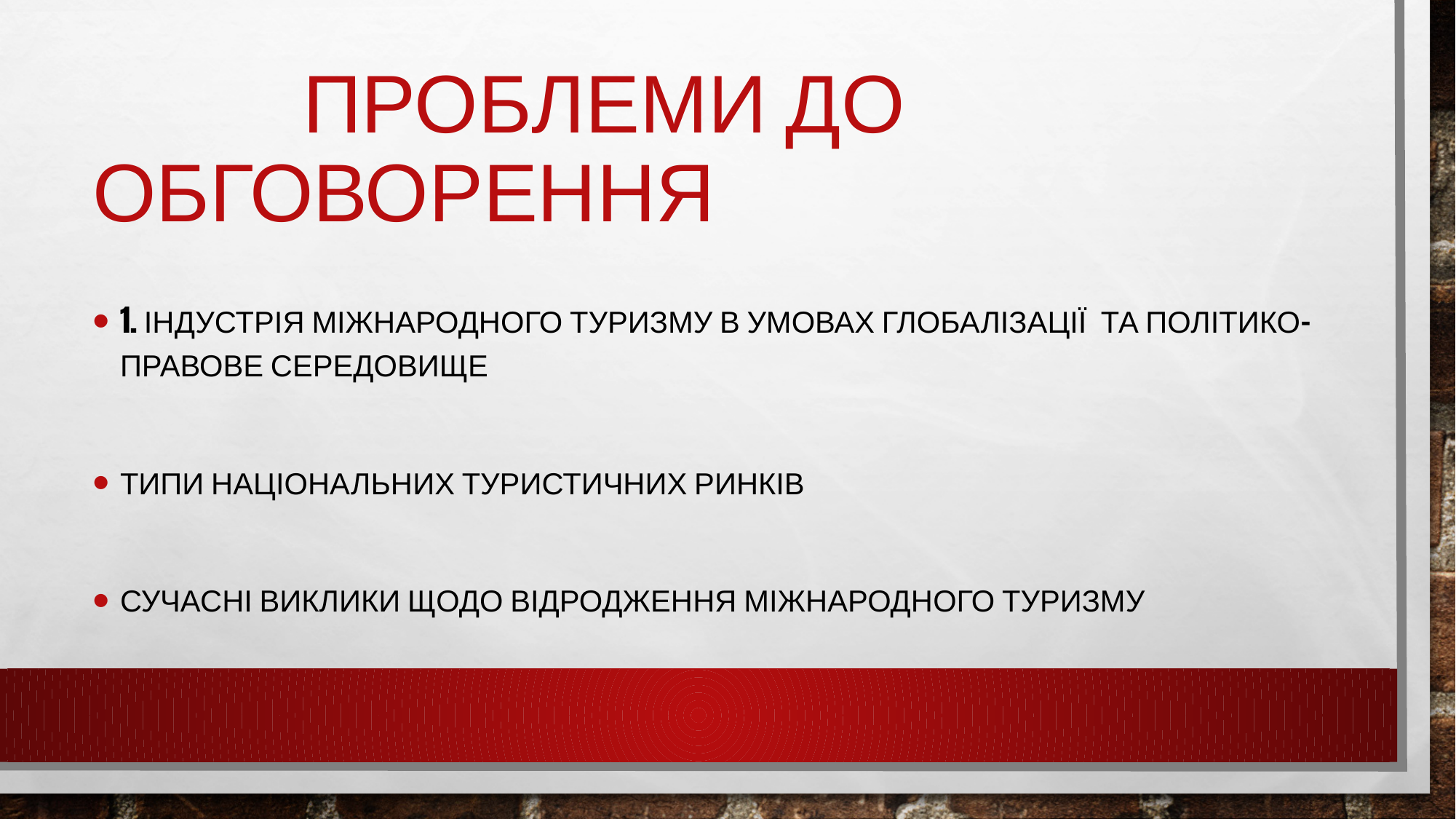

# Проблеми до обговорення
1. ІНДУСТРІЯ МІЖНАРОДНОГО ТУРИЗМУ В УМОВАХ ГЛОБАЛІЗАЦІЇ  ТА ПОЛІТИКО-ПРАВОВЕ СЕРЕДОВИЩЕ

ТИПИ НАЦІОНАЛЬНИХ ТУРИСТИЧНИХ РИНКІВ

СУЧАСНІ ВИКЛИКИ ЩОДО ВІДРОДЖЕННЯ МІЖНАРОДНОГО ТУРИЗМУ